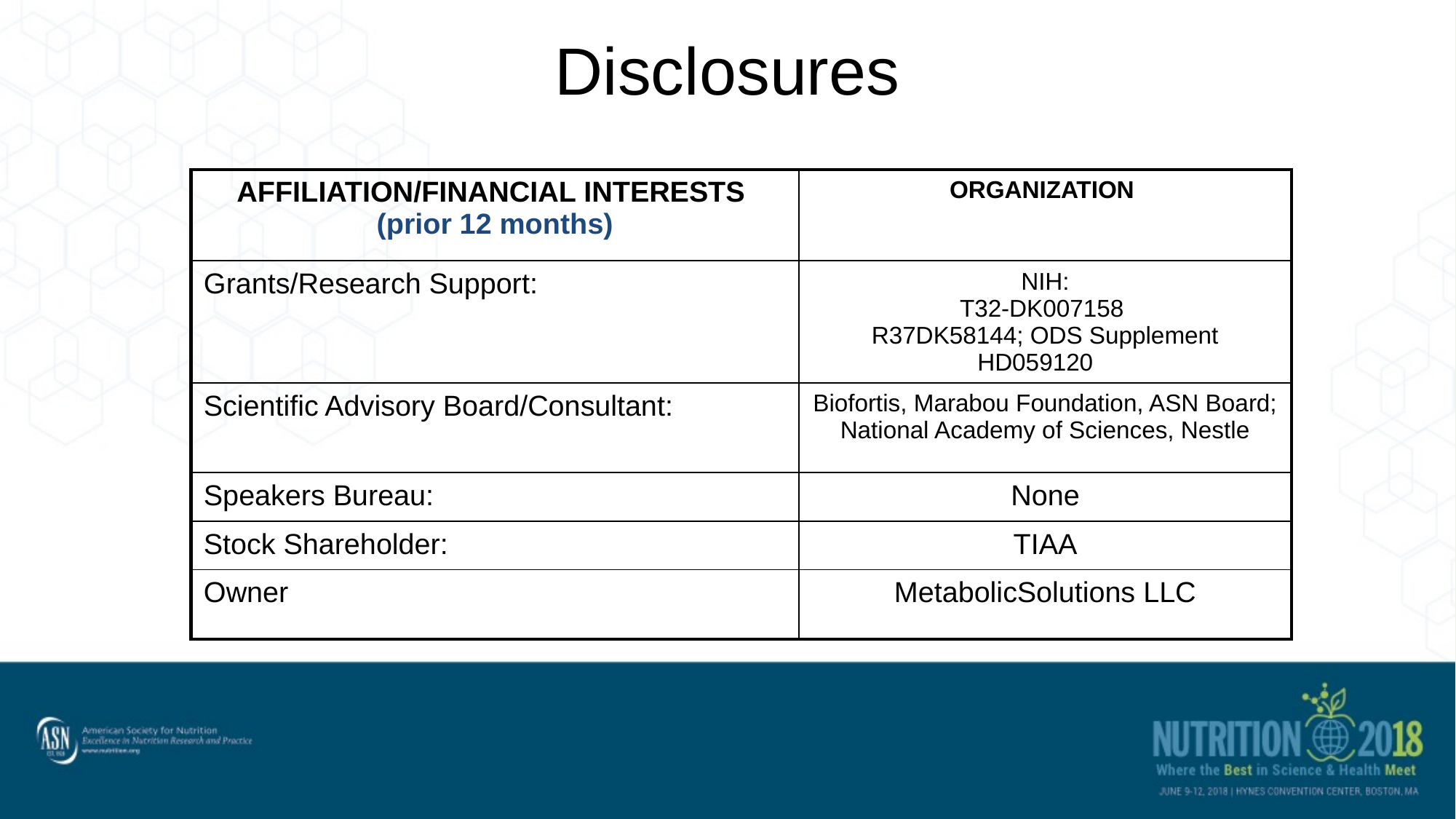

# Disclosures
| AFFILIATION/FINANCIAL INTERESTS (prior 12 months) | ORGANIZATION |
| --- | --- |
| Grants/Research Support: | NIH: T32-DK007158 R37DK58144; ODS Supplement HD059120 |
| Scientific Advisory Board/Consultant: | Biofortis, Marabou Foundation, ASN Board; National Academy of Sciences, Nestle |
| Speakers Bureau: | None |
| Stock Shareholder: | TIAA |
| Owner | MetabolicSolutions LLC |